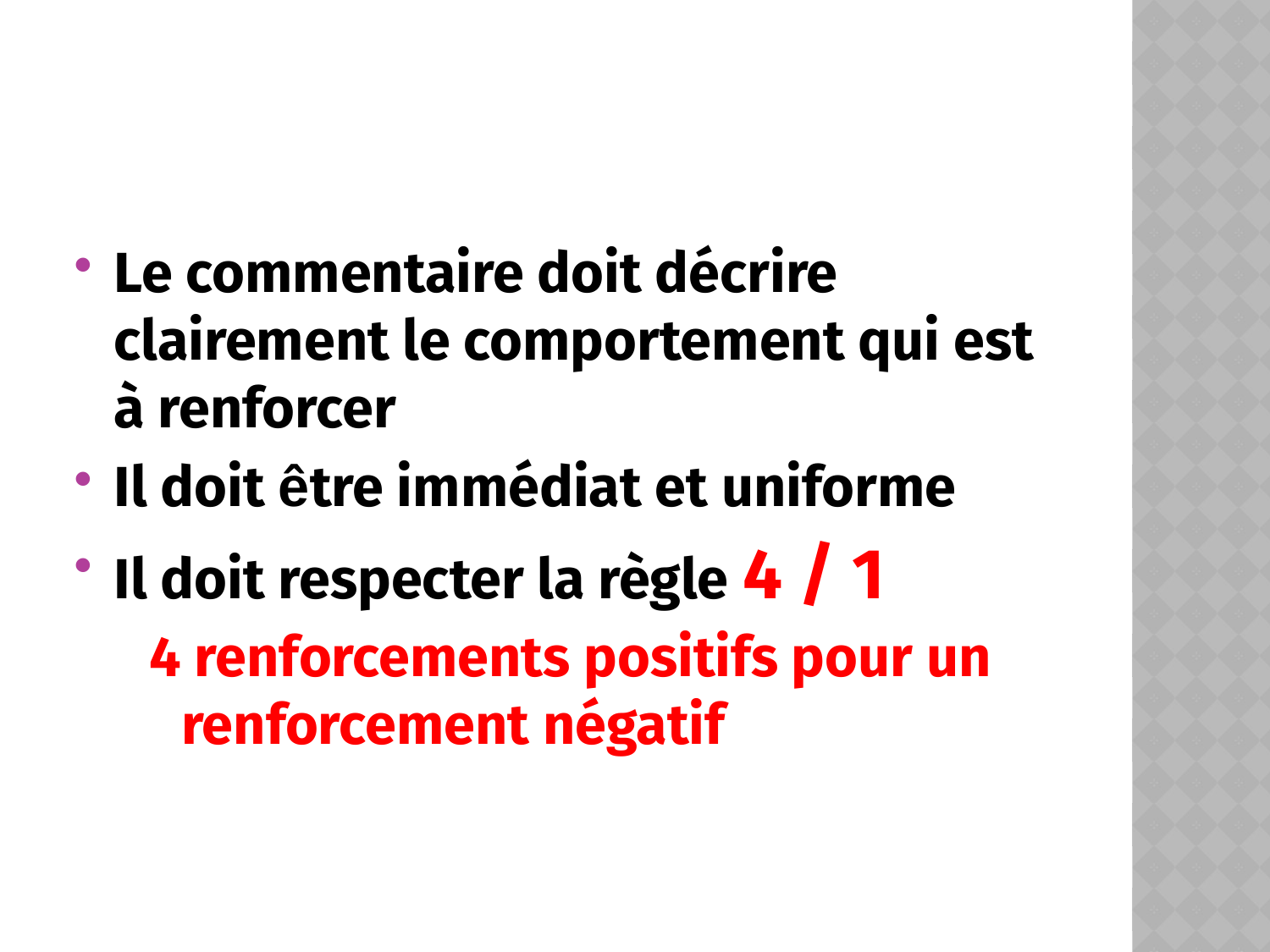

#
Le commentaire doit décrire clairement le comportement qui est à renforcer
Il doit être immédiat et uniforme
Il doit respecter la règle 4 / 1
4 renforcements positifs pour un renforcement négatif